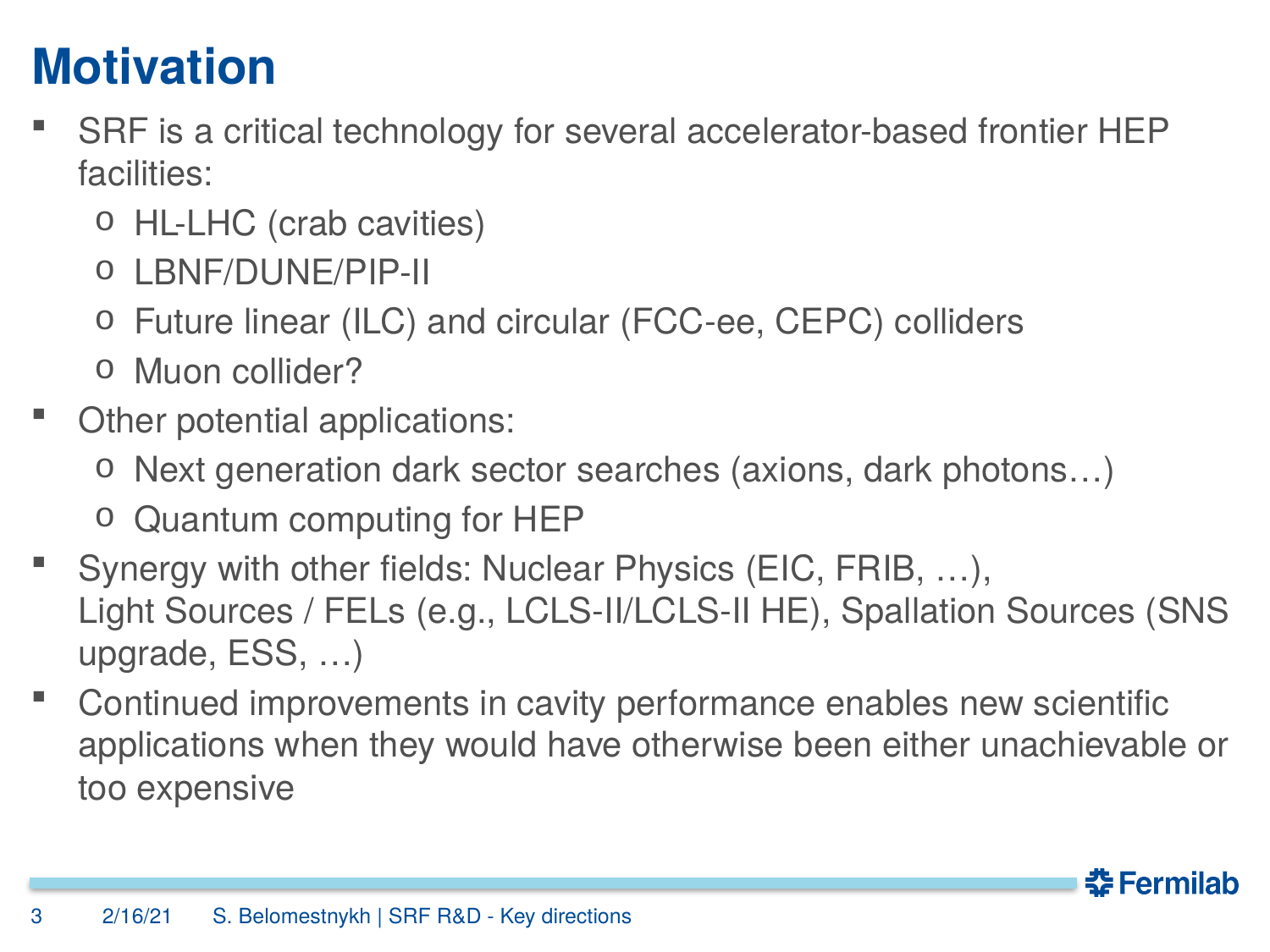

# Motivation
SRF is a critical technology for several accelerator-based frontier HEP facilities:
HL-LHC (crab cavities)
LBNF/DUNE/PIP-II
Future linear (ILC) and circular (FCC-ee, CEPC) colliders
Muon collider?
Other potential applications:
Next generation dark sector searches (axions, dark photons…)
Quantum computing for HEP
Synergy with other fields: Nuclear Physics (EIC, FRIB, …), Light Sources / FELs (e.g., LCLS-II/LCLS-II HE), Spallation Sources (SNS upgrade, ESS, …)
Continued improvements in cavity performance enables new scientific applications when they would have otherwise been either unachievable or too expensive
3
2/16/21
S. Belomestnykh | SRF R&D - Key directions